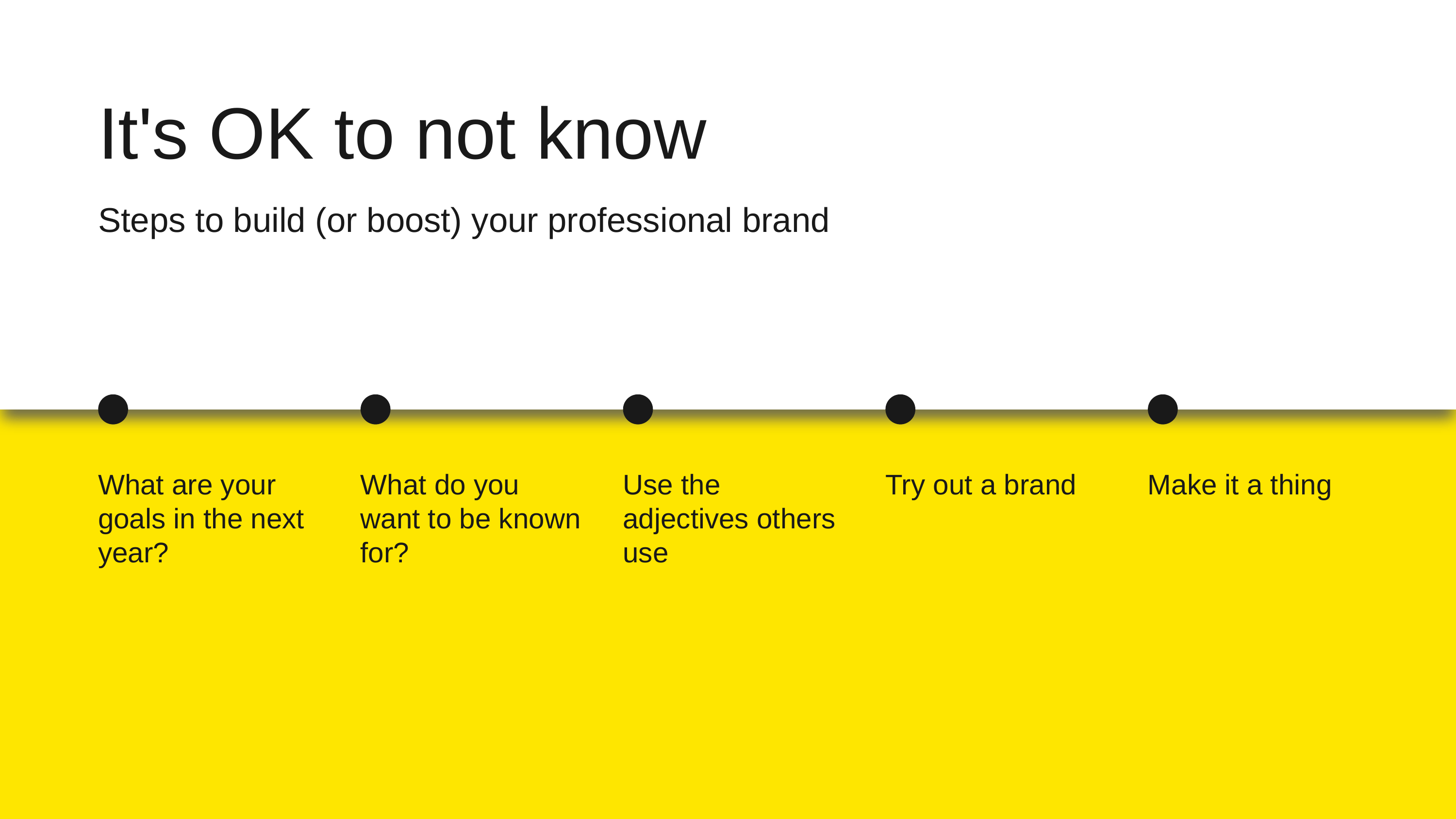

It's OK to not know
Steps to build (or boost) your professional brand

What are your goals in the next year?

What do you want to be known for?

Use the adjectives others use

Try out a brand

Make it a thing